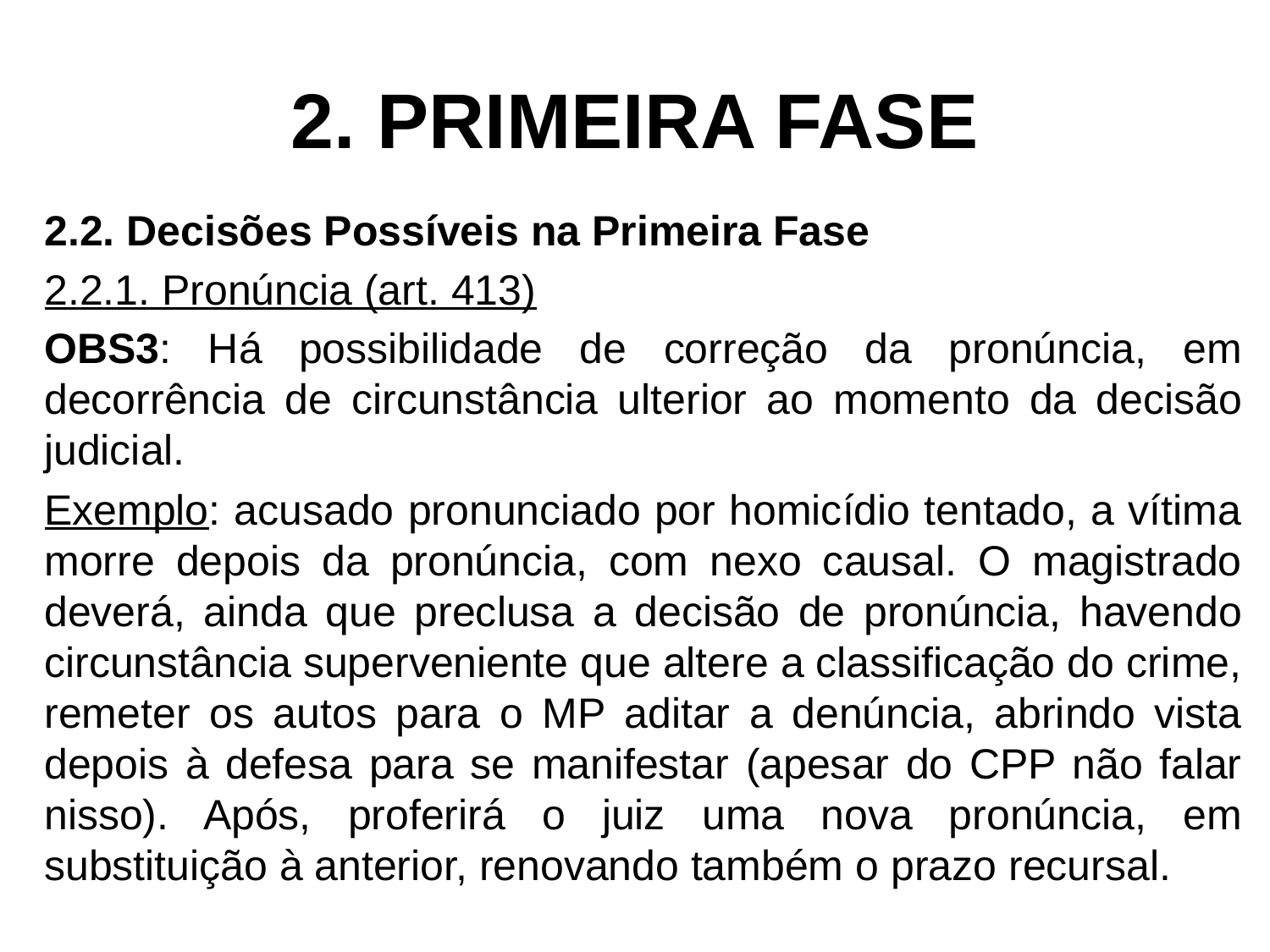

# 2. PRIMEIRA FASE
2.2. Decisões Possíveis na Primeira Fase
2.2.1. Pronúncia (art. 413)
OBS3: Há possibilidade de correção da pronúncia, em decorrência de circunstância ulterior ao momento da decisão judicial.
Exemplo: acusado pronunciado por homicídio tentado, a vítima morre depois da pronúncia, com nexo causal. O magistrado deverá, ainda que preclusa a decisão de pronúncia, havendo circunstância superveniente que altere a classificação do crime, remeter os autos para o MP aditar a denúncia, abrindo vista depois à defesa para se manifestar (apesar do CPP não falar nisso). Após, proferirá o juiz uma nova pronúncia, em substituição à anterior, renovando também o prazo recursal.